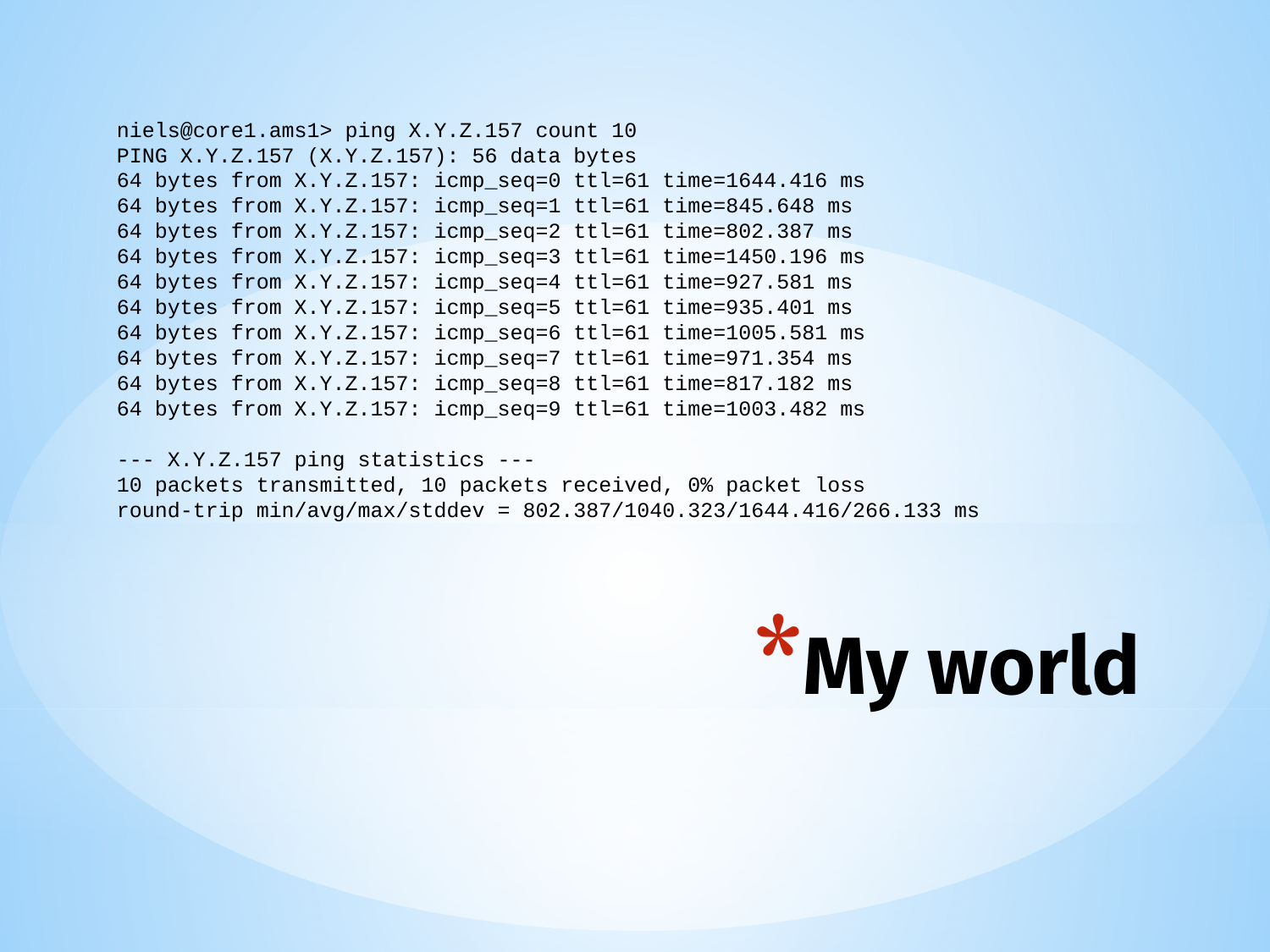

niels@core1.ams1> ping X.Y.Z.157 count 10
PING X.Y.Z.157 (X.Y.Z.157): 56 data bytes
64 bytes from X.Y.Z.157: icmp_seq=0 ttl=61 time=1644.416 ms
64 bytes from X.Y.Z.157: icmp_seq=1 ttl=61 time=845.648 ms
64 bytes from X.Y.Z.157: icmp_seq=2 ttl=61 time=802.387 ms
64 bytes from X.Y.Z.157: icmp_seq=3 ttl=61 time=1450.196 ms
64 bytes from X.Y.Z.157: icmp_seq=4 ttl=61 time=927.581 ms
64 bytes from X.Y.Z.157: icmp_seq=5 ttl=61 time=935.401 ms
64 bytes from X.Y.Z.157: icmp_seq=6 ttl=61 time=1005.581 ms
64 bytes from X.Y.Z.157: icmp_seq=7 ttl=61 time=971.354 ms
64 bytes from X.Y.Z.157: icmp_seq=8 ttl=61 time=817.182 ms
64 bytes from X.Y.Z.157: icmp_seq=9 ttl=61 time=1003.482 ms

--- X.Y.Z.157 ping statistics ---
10 packets transmitted, 10 packets received, 0% packet loss
round-trip min/avg/max/stddev = 802.387/1040.323/1644.416/266.133 ms

# My world